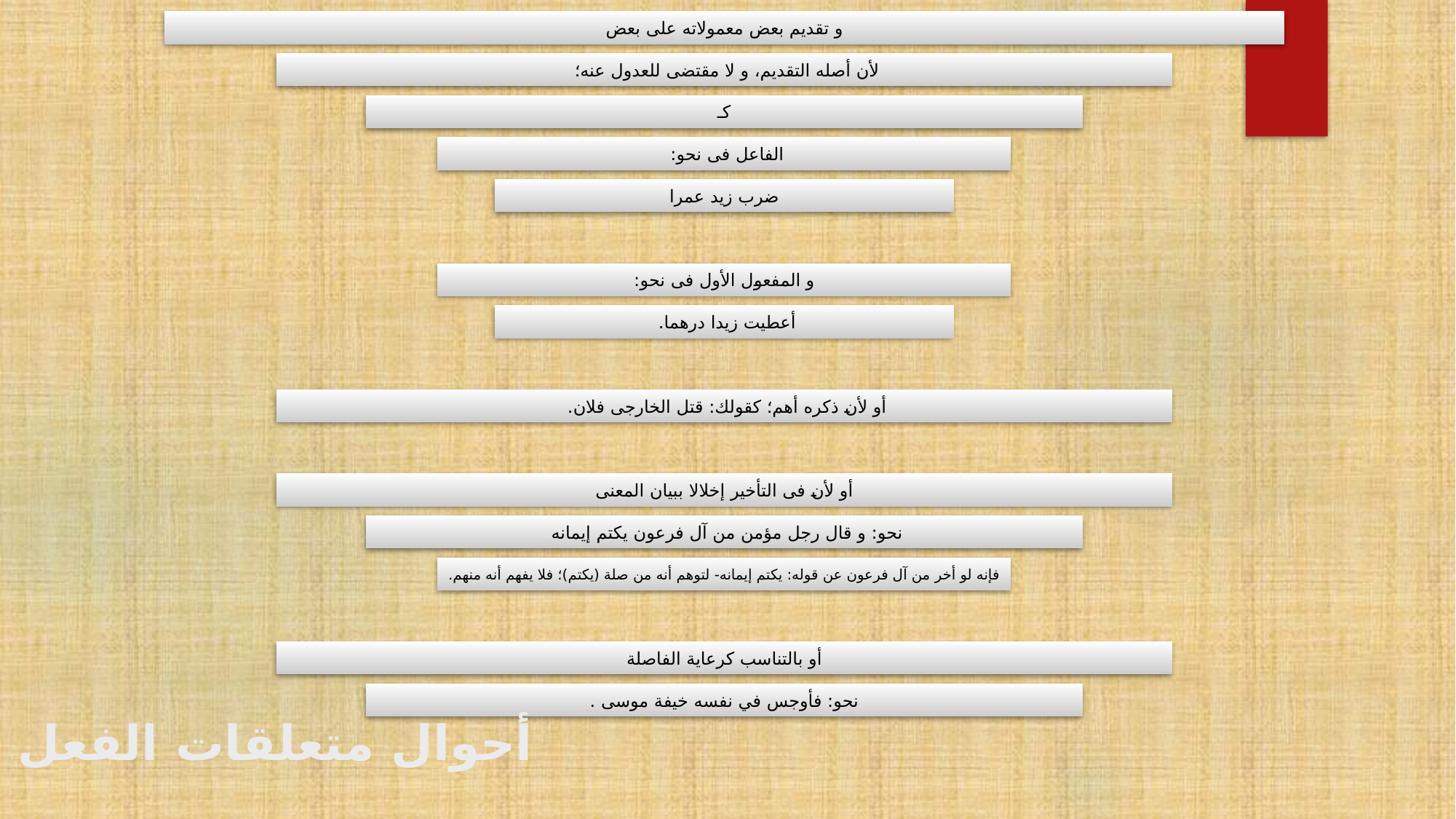

كـ
الفاعل فى نحو:
ضرب زيد عمرا
أعطيت زيدا درهما.
نحو: و قال رجل مؤمن من آل فرعون يكتم إيمانه‏
أو بالتناسب كرعاية الفاصلة
نحو: فأوجس في نفسه خيفة موسى‏ .
	أحوال متعلقات الفعل‏